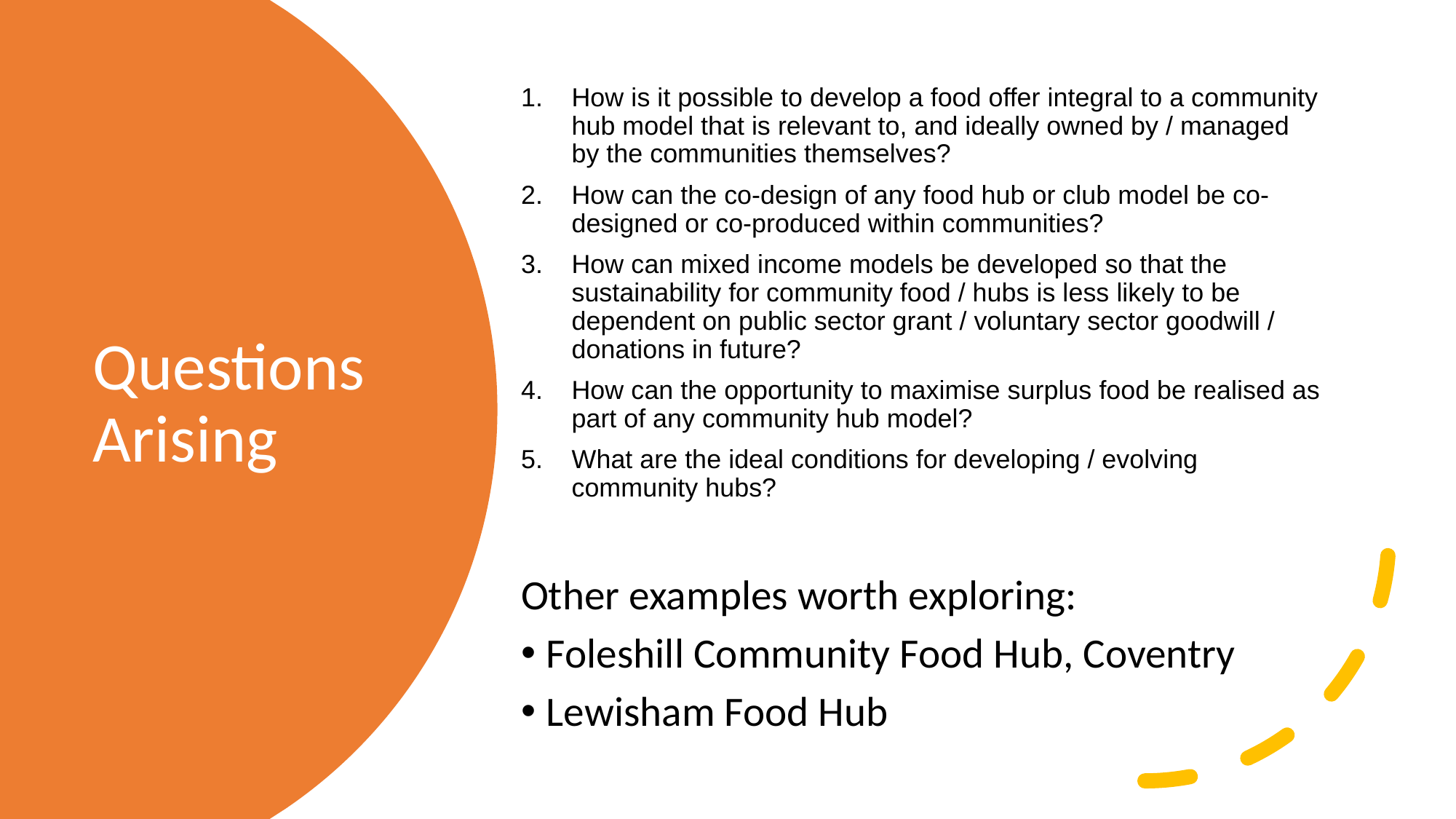

How is it possible to develop a food offer integral to a community hub model that is relevant to, and ideally owned by / managed by the communities themselves?
How can the co-design of any food hub or club model be co-designed or co-produced within communities?
How can mixed income models be developed so that the sustainability for community food / hubs is less likely to be dependent on public sector grant / voluntary sector goodwill / donations in future?
How can the opportunity to maximise surplus food be realised as part of any community hub model?
What are the ideal conditions for developing / evolving community hubs?

Other examples worth exploring:
Foleshill Community Food Hub, Coventry
Lewisham Food Hub
# Questions Arising